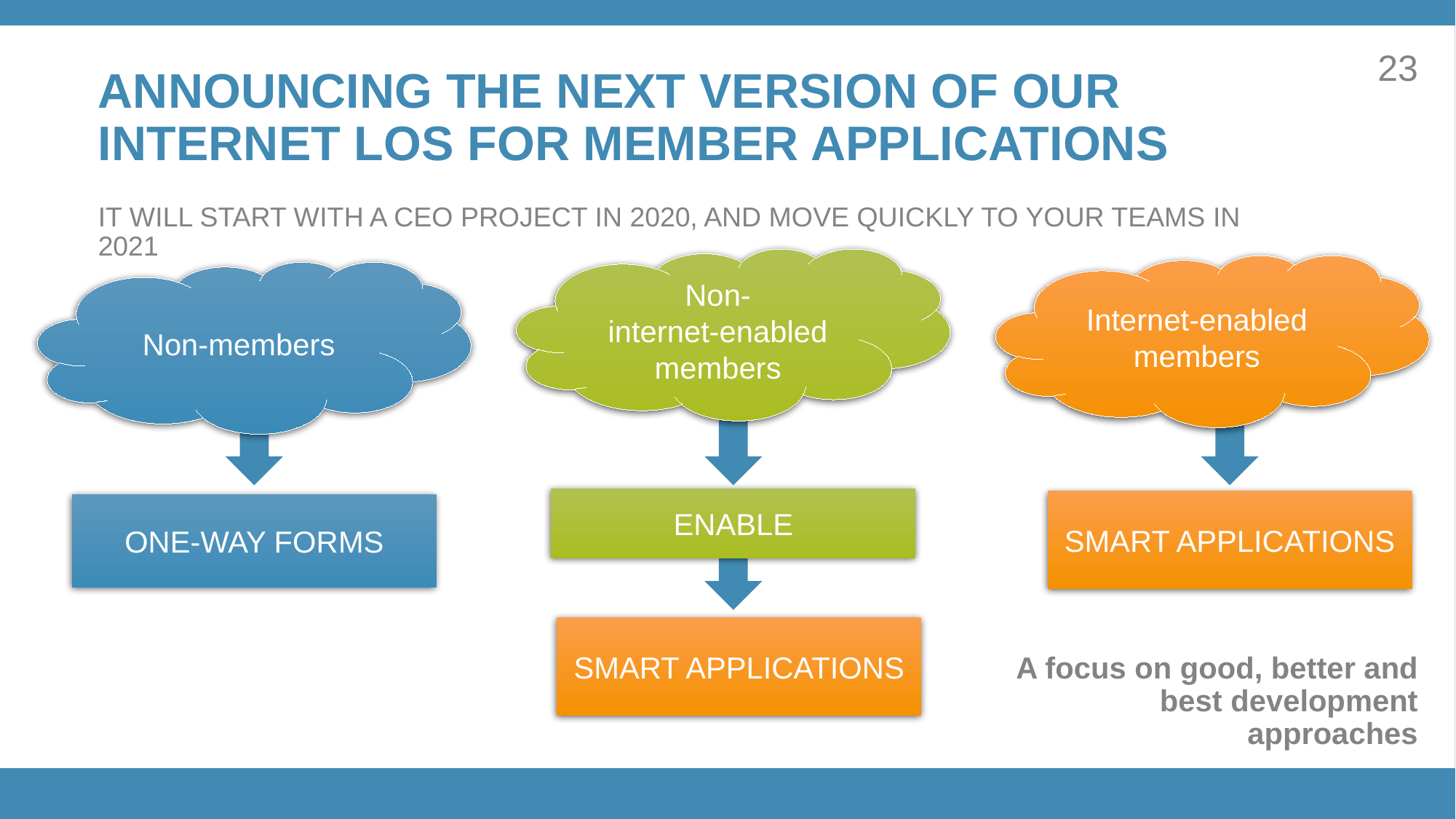

# Announcing the next version of our internet LOS for member applications
23
It will start with a CEO project in 2020, and move quickly to your teams in 2021
Non-
internet-enabled members
Internet-enabled members
Non-members

ENABLE
SMART APPLICATIONS
ONE-WAY FORMS

SMART APPLICATIONS
A focus on good, better and best development approaches